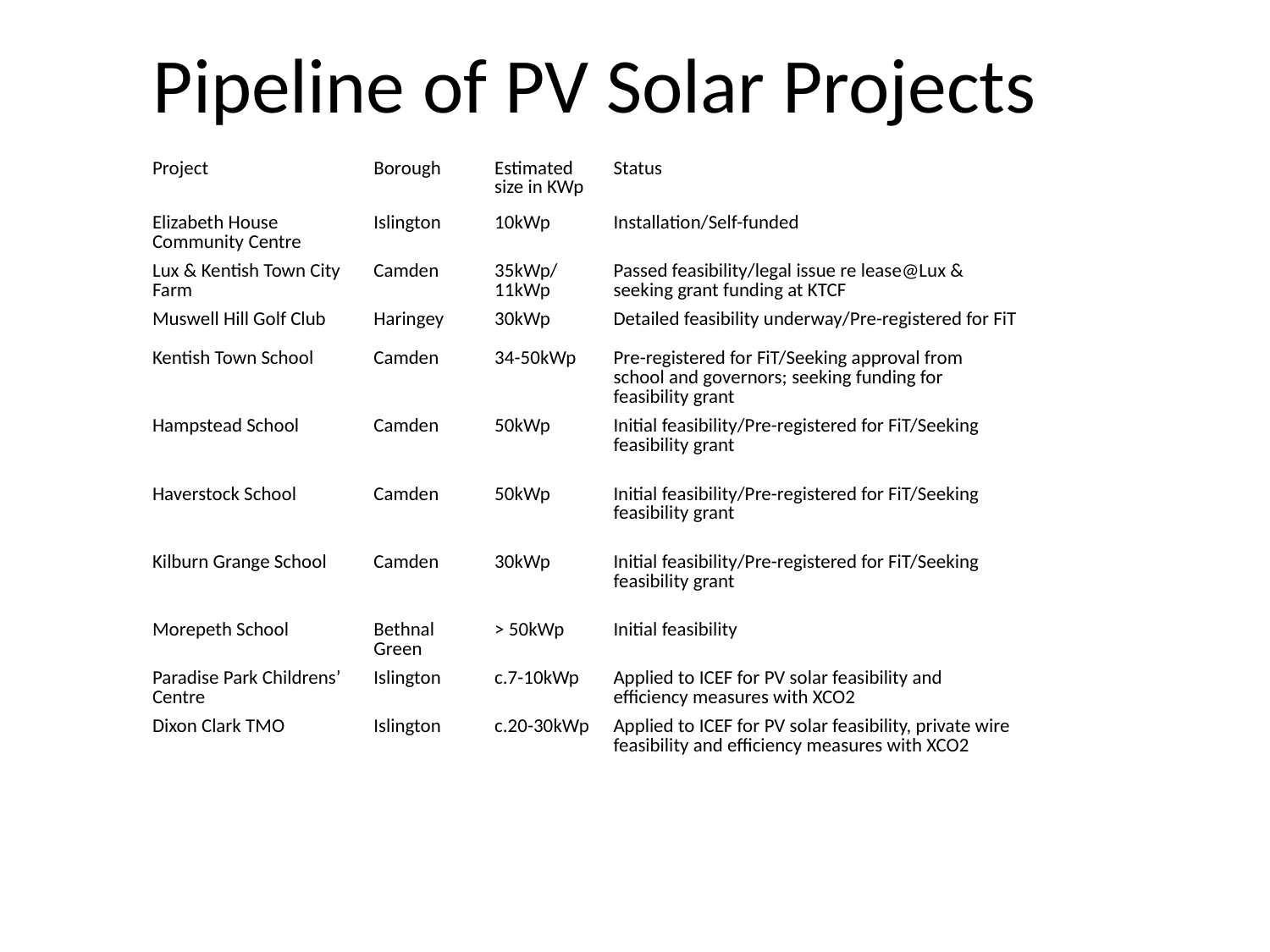

# Pipeline of PV Solar Projects
| Project | Borough | Estimated size in KWp | Status |
| --- | --- | --- | --- |
| Elizabeth House Community Centre | Islington | 10kWp | Installation/Self-funded |
| Lux & Kentish Town City Farm | Camden | 35kWp/11kWp | Passed feasibility/legal issue re lease@Lux & seeking grant funding at KTCF |
| Muswell Hill Golf Club | Haringey | 30kWp | Detailed feasibility underway/Pre-registered for FiT |
| Kentish Town School | Camden | 34-50kWp | Pre-registered for FiT/Seeking approval from school and governors; seeking funding for feasibility grant |
| Hampstead School | Camden | 50kWp | Initial feasibility/Pre-registered for FiT/Seeking feasibility grant |
| Haverstock School | Camden | 50kWp | Initial feasibility/Pre-registered for FiT/Seeking feasibility grant |
| Kilburn Grange School | Camden | 30kWp | Initial feasibility/Pre-registered for FiT/Seeking feasibility grant |
| Morepeth School | Bethnal Green | > 50kWp | Initial feasibility |
| Paradise Park Childrens’ Centre | Islington | c.7-10kWp | Applied to ICEF for PV solar feasibility and efficiency measures with XCO2 |
| Dixon Clark TMO | Islington | c.20-30kWp | Applied to ICEF for PV solar feasibility, private wire feasibility and efficiency measures with XCO2 |